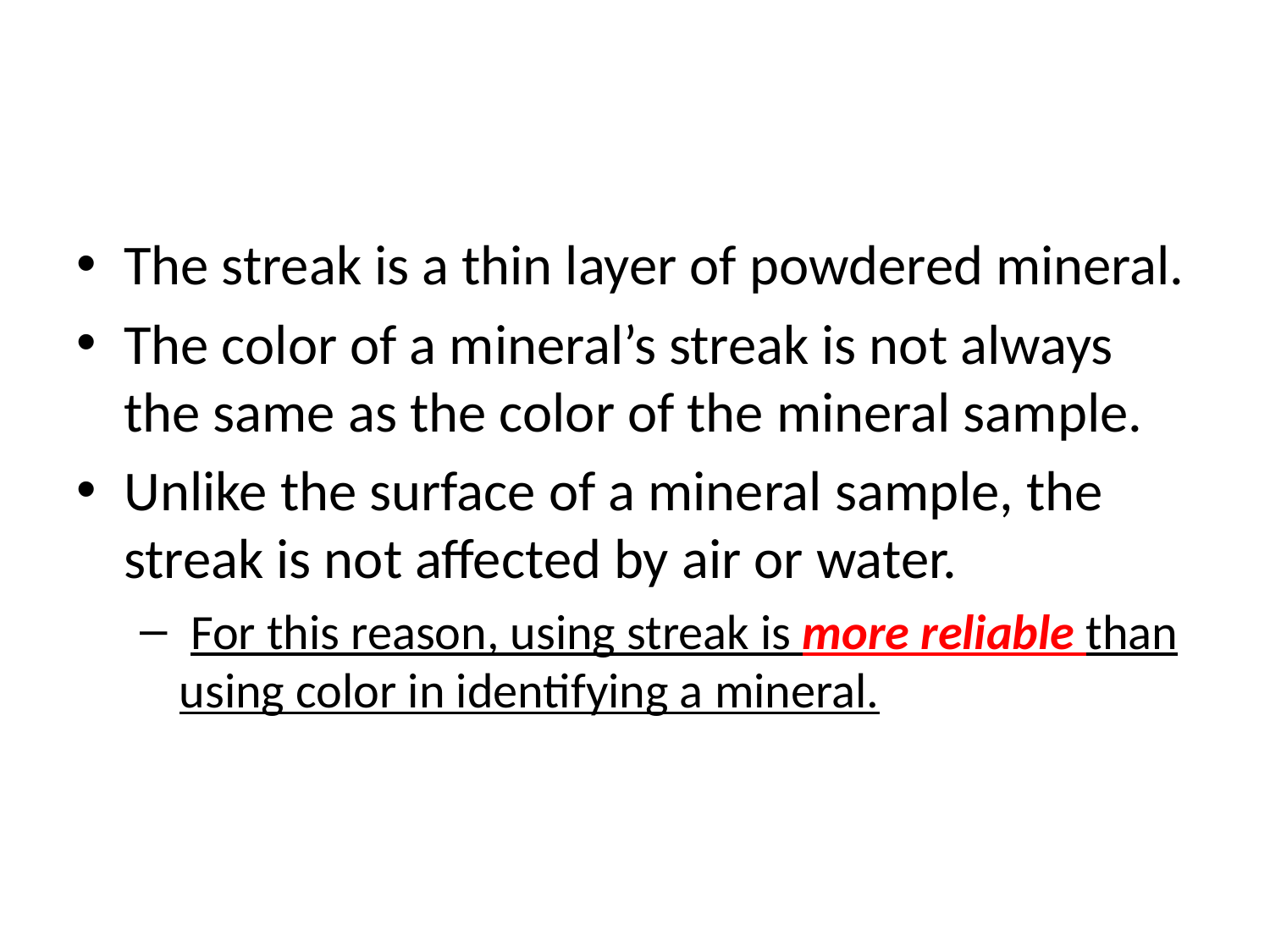

#
The streak is a thin layer of powdered mineral.
The color of a mineral’s streak is not always the same as the color of the mineral sample.
Unlike the surface of a mineral sample, the streak is not affected by air or water.
 For this reason, using streak is more reliable than using color in identifying a mineral.